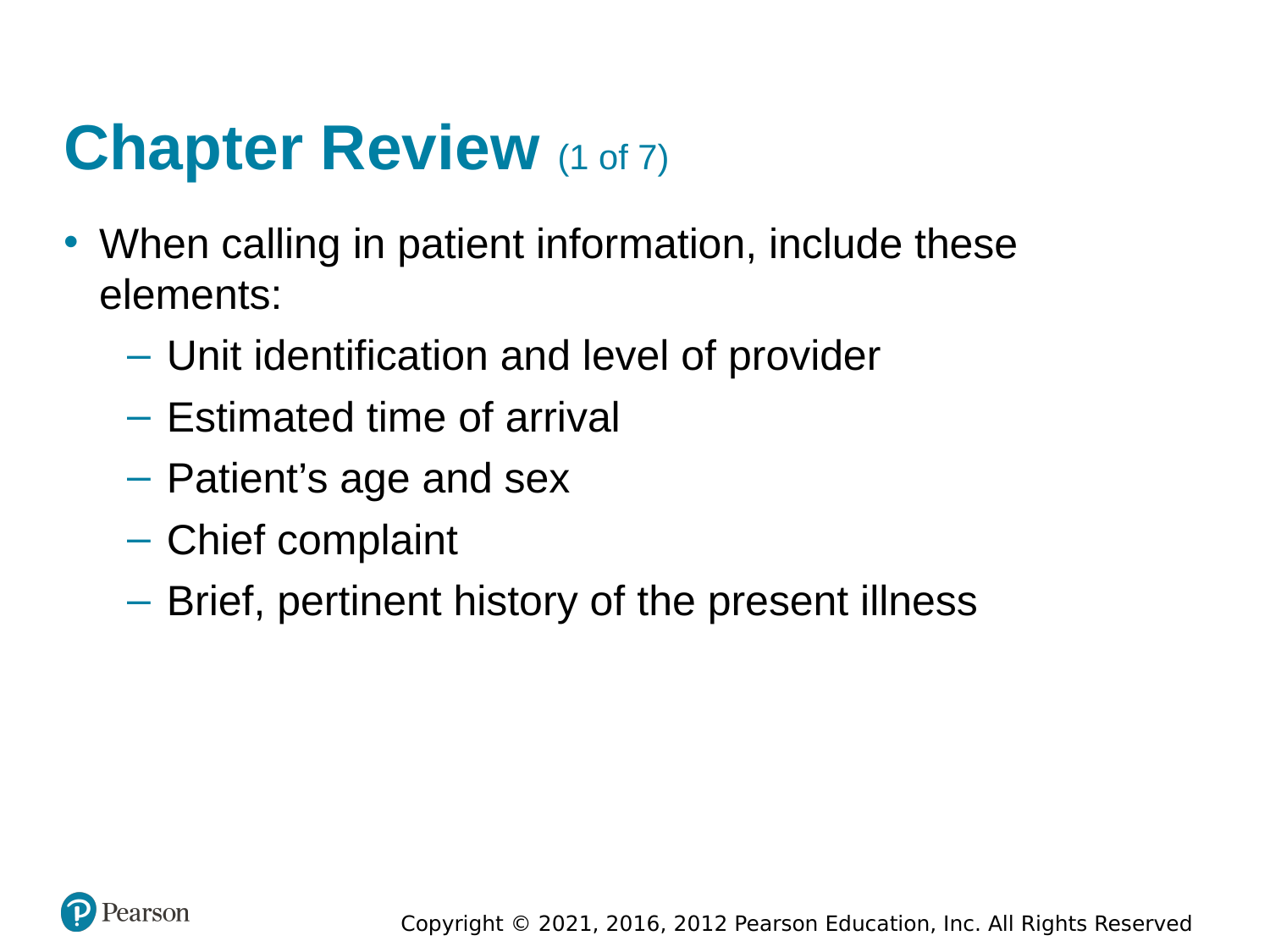

# Chapter Review (1 of 7)
When calling in patient information, include these elements:
Unit identification and level of provider
Estimated time of arrival
Patient’s age and sex
Chief complaint
Brief, pertinent history of the present illness